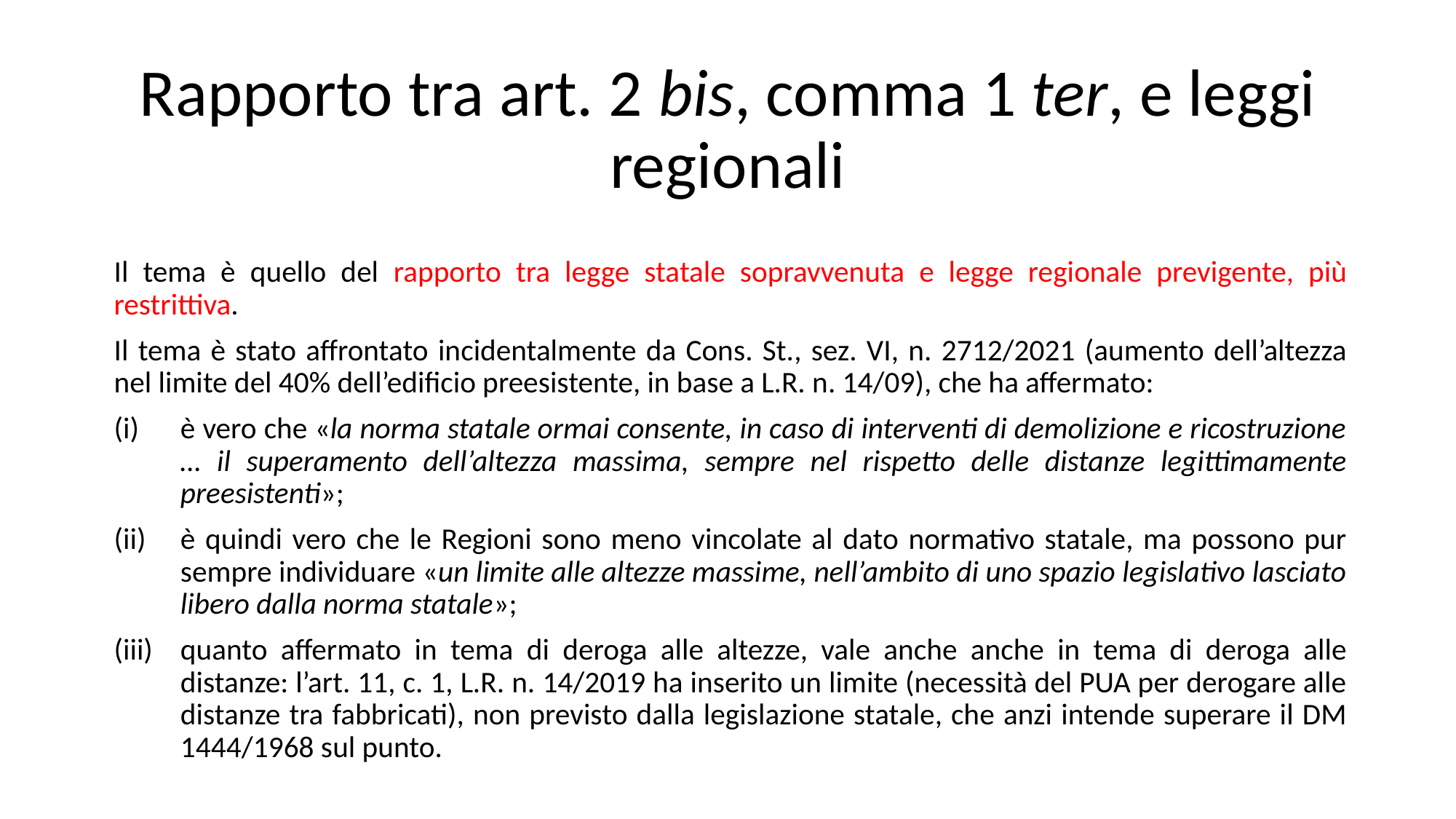

# Rapporto tra art. 2 bis, comma 1 ter, e leggi regionali
Il tema è quello del rapporto tra legge statale sopravvenuta e legge regionale previgente, più restrittiva.
Il tema è stato affrontato incidentalmente da Cons. St., sez. VI, n. 2712/2021 (aumento dell’altezza nel limite del 40% dell’edificio preesistente, in base a L.R. n. 14/09), che ha affermato:
è vero che «la norma statale ormai consente, in caso di interventi di demolizione e ricostruzione … il superamento dell’altezza massima, sempre nel rispetto delle distanze legittimamente preesistenti»;
è quindi vero che le Regioni sono meno vincolate al dato normativo statale, ma possono pur sempre individuare «un limite alle altezze massime, nell’ambito di uno spazio legislativo lasciato libero dalla norma statale»;
quanto affermato in tema di deroga alle altezze, vale anche anche in tema di deroga alle distanze: l’art. 11, c. 1, L.R. n. 14/2019 ha inserito un limite (necessità del PUA per derogare alle distanze tra fabbricati), non previsto dalla legislazione statale, che anzi intende superare il DM 1444/1968 sul punto.